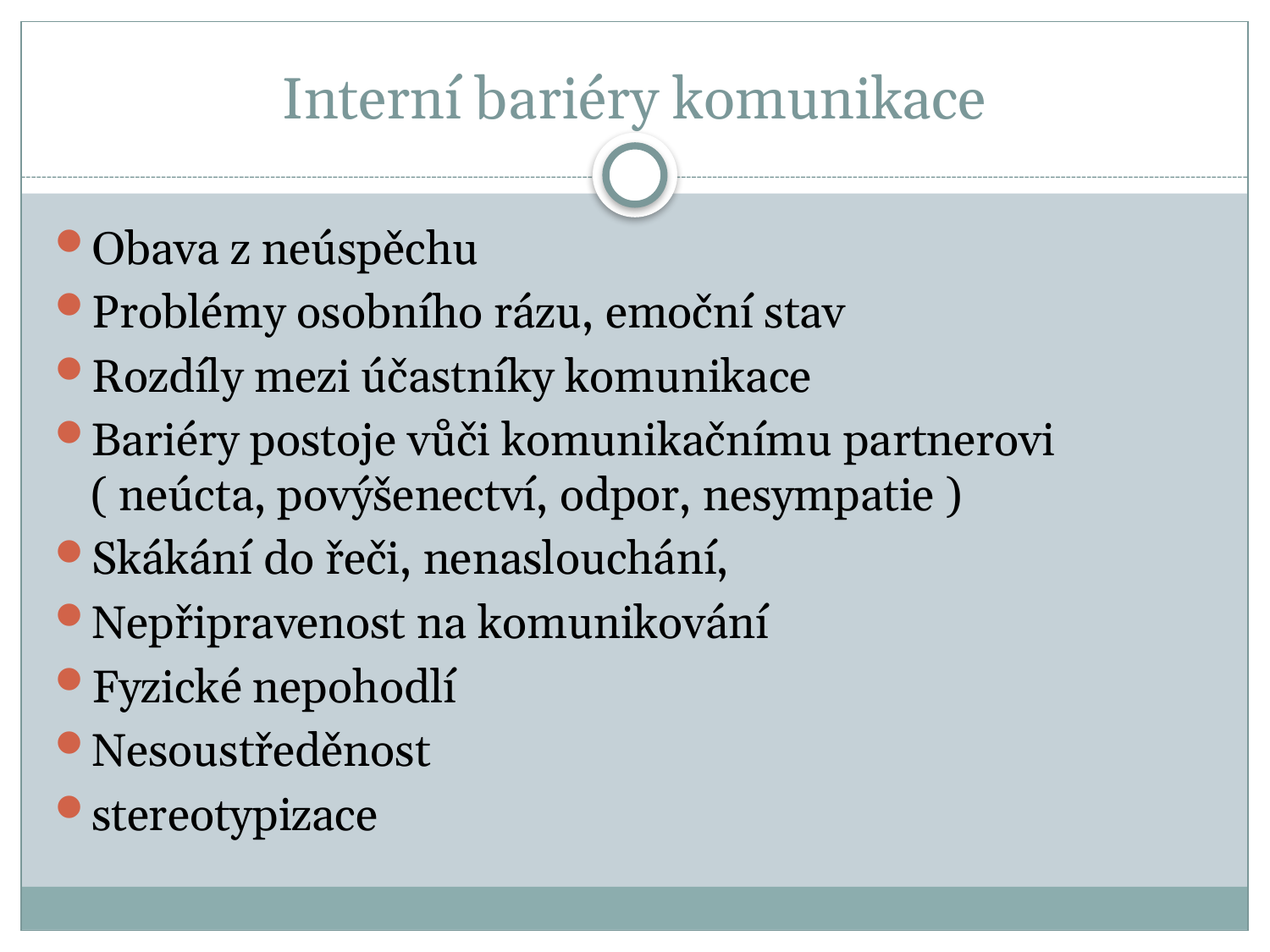

# Interní bariéry komunikace
Obava z neúspěchu
Problémy osobního rázu, emoční stav
Rozdíly mezi účastníky komunikace
Bariéry postoje vůči komunikačnímu partnerovi ( neúcta, povýšenectví, odpor, nesympatie )
Skákání do řeči, nenaslouchání,
Nepřipravenost na komunikování
Fyzické nepohodlí
Nesoustředěnost
stereotypizace